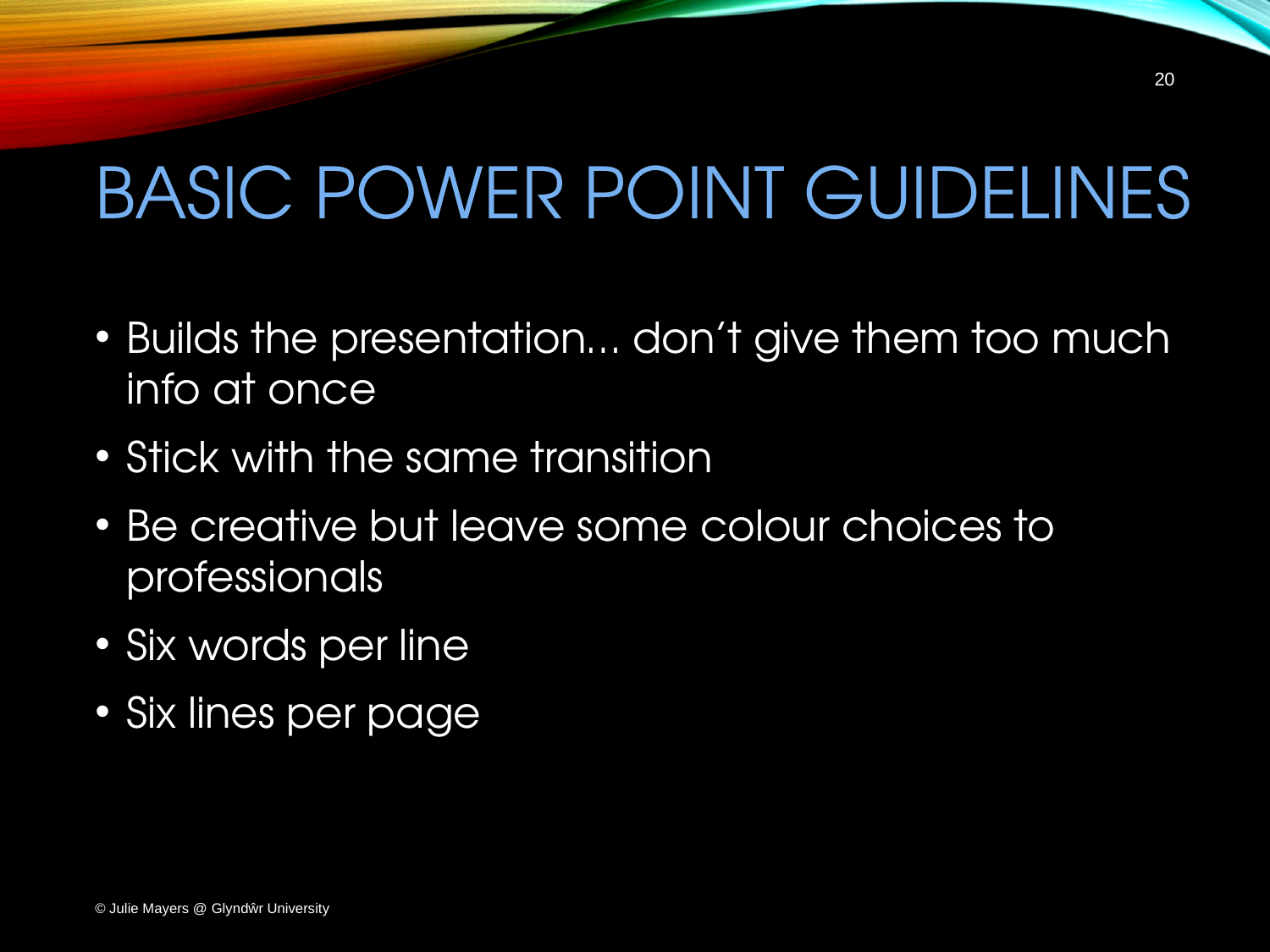

20
# Basic Power Point Guidelines
Builds the presentation… don’t give them too much info at once
Stick with the same transition
Be creative but leave some colour choices to professionals
Six words per line
Six lines per page
© Julie Mayers @ Glyndŵr University